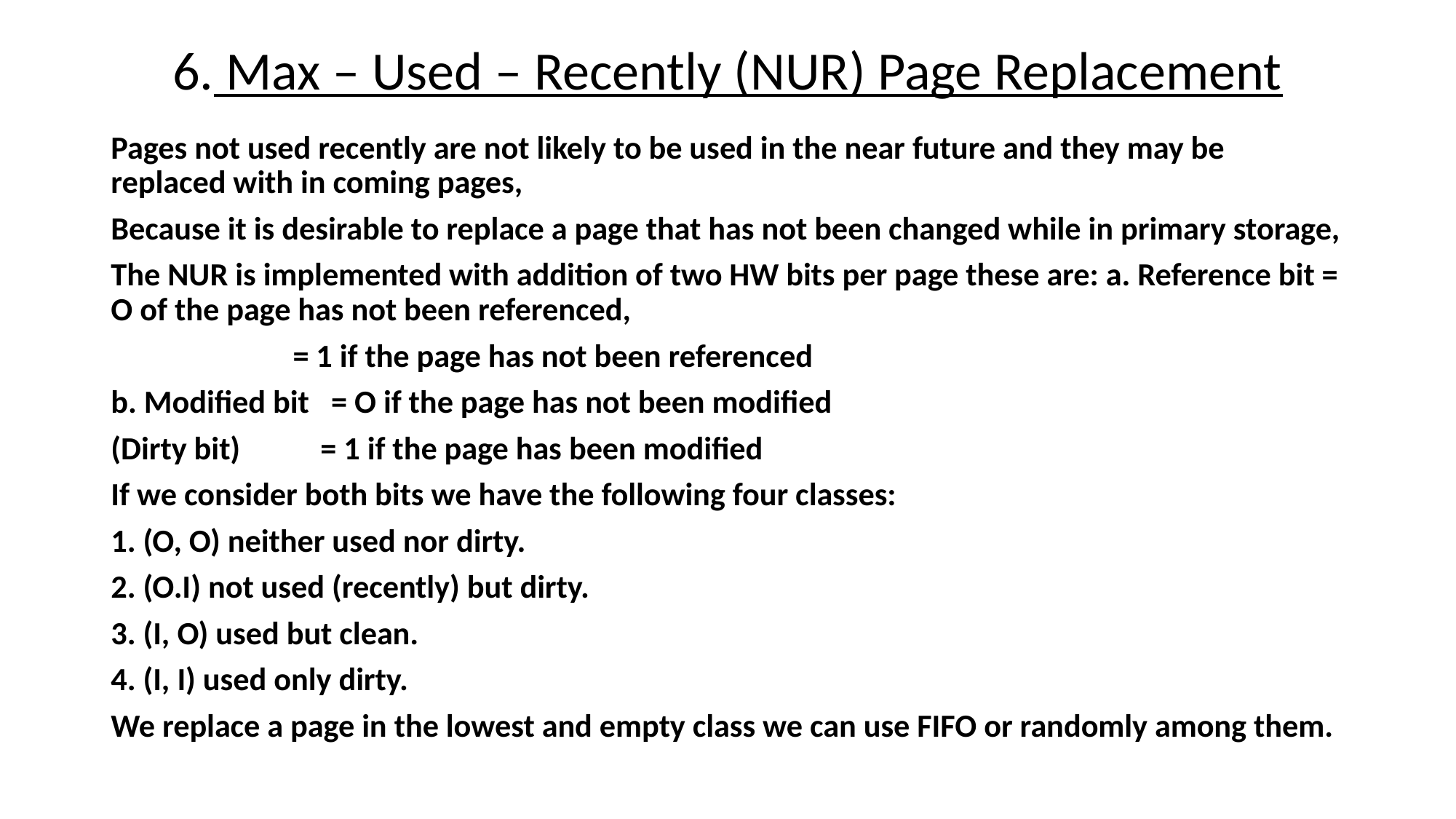

# 6. Max – Used – Recently (NUR) Page Replacement

Pages not used recently are not likely to be used in the near future and they may be replaced with in coming pages,
Because it is desirable to replace a page that has not been changed while in primary storage,
The NUR is implemented with addition of two HW bits per page these are: a. Reference bit = O of the page has not been referenced,
                         = 1 if the page has not been referenced
b. Modified bit   = O if the page has not been modified
(Dirty bit)           = 1 if the page has been modified
If we consider both bits we have the following four classes:
1. (O, O) neither used nor dirty.
2. (O.I) not used (recently) but dirty.
3. (I, O) used but clean.
4. (I, I) used only dirty.
We replace a page in the lowest and empty class we can use FIFO or randomly among them.